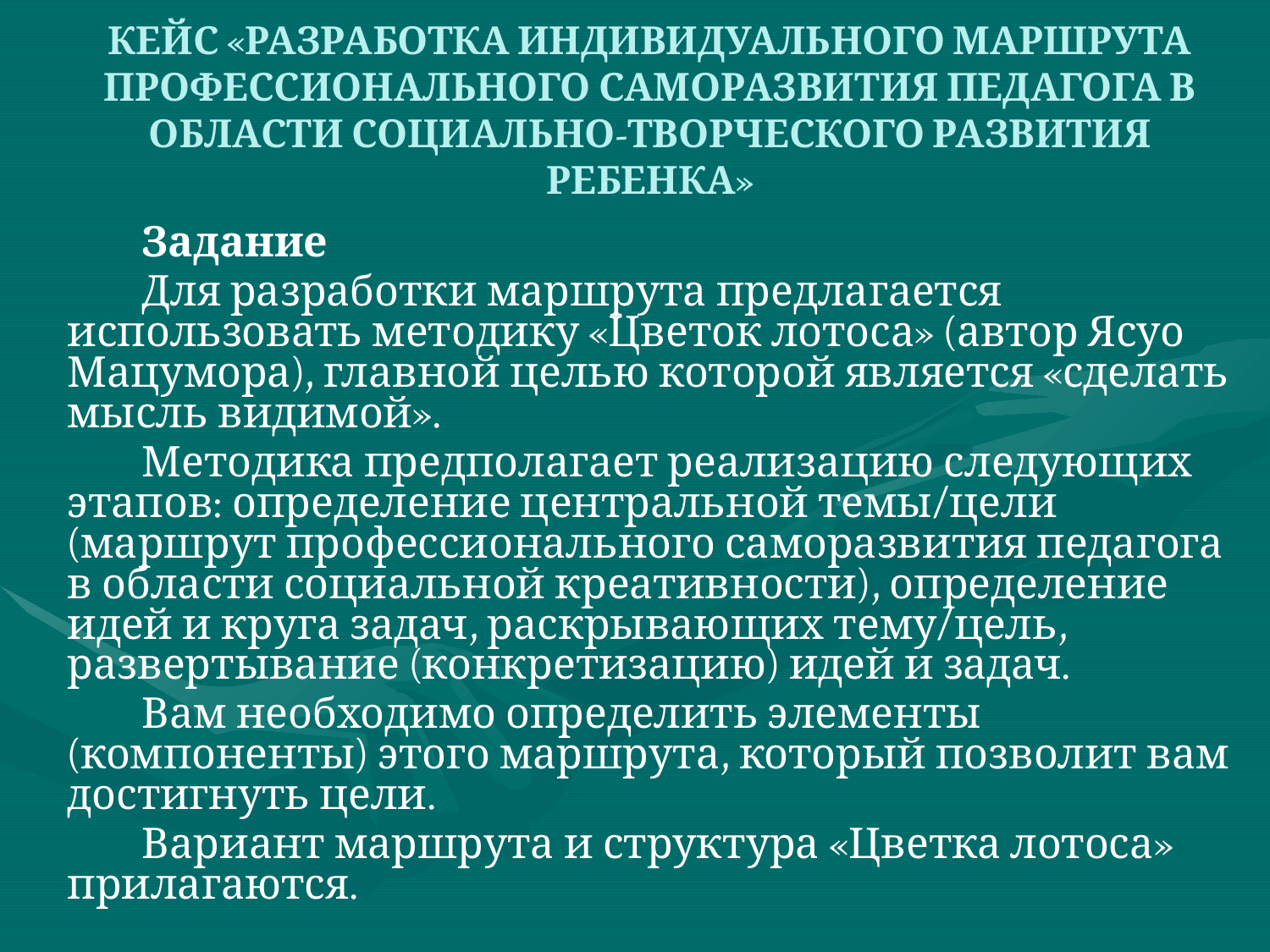

КЕЙС «РАЗРАБОТКА ИНДИВИДУАЛЬНОГО МАРШРУТА ПРОФЕССИОНАЛЬНОГО САМОРАЗВИТИЯ ПЕДАГОГА В ОБЛАСТИ СОЦИАЛЬНО-ТВОРЧЕСКОГО РАЗВИТИЯ РЕБЕНКА»
Задание
Для разработки маршрута предлагается использовать методику «Цветок лотоса» (автор Ясуо Мацумора), главной целью которой является «сделать мысль видимой».
Методика предполагает реализацию следующих этапов: определение центральной темы/цели (маршрут профессионального саморазвития педагога в области социальной креативности), определение идей и круга задач, раскрывающих тему/цель, развертывание (конкретизацию) идей и задач.
Вам необходимо определить элементы (компоненты) этого маршрута, который позволит вам достигнуть цели.
Вариант маршрута и структура «Цветка лотоса» прилагаются.